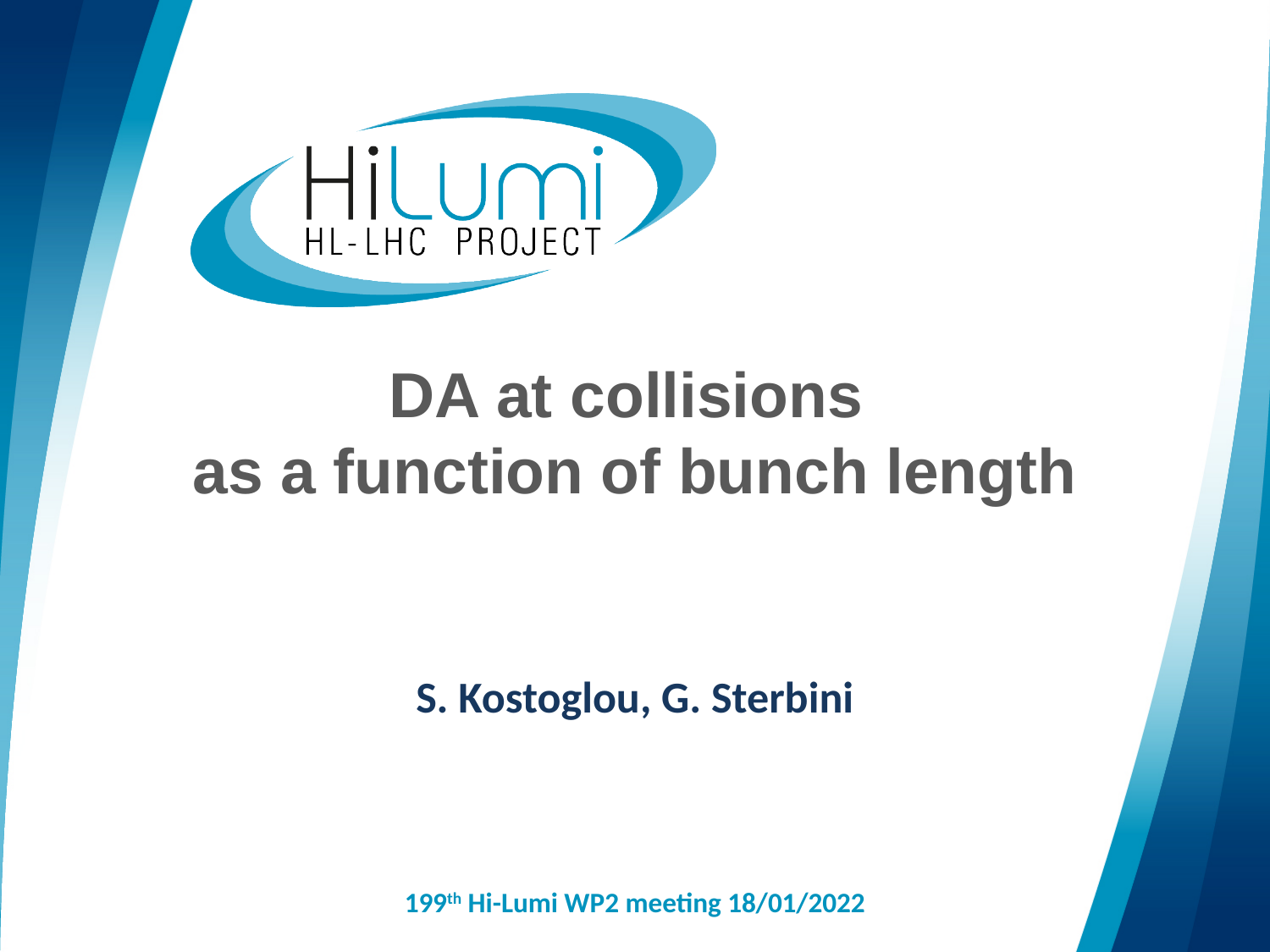

DA at collisions
as a function of bunch length
S. Kostoglou, G. Sterbini

199th Hi-Lumi WP2 meeting 18/01/2022